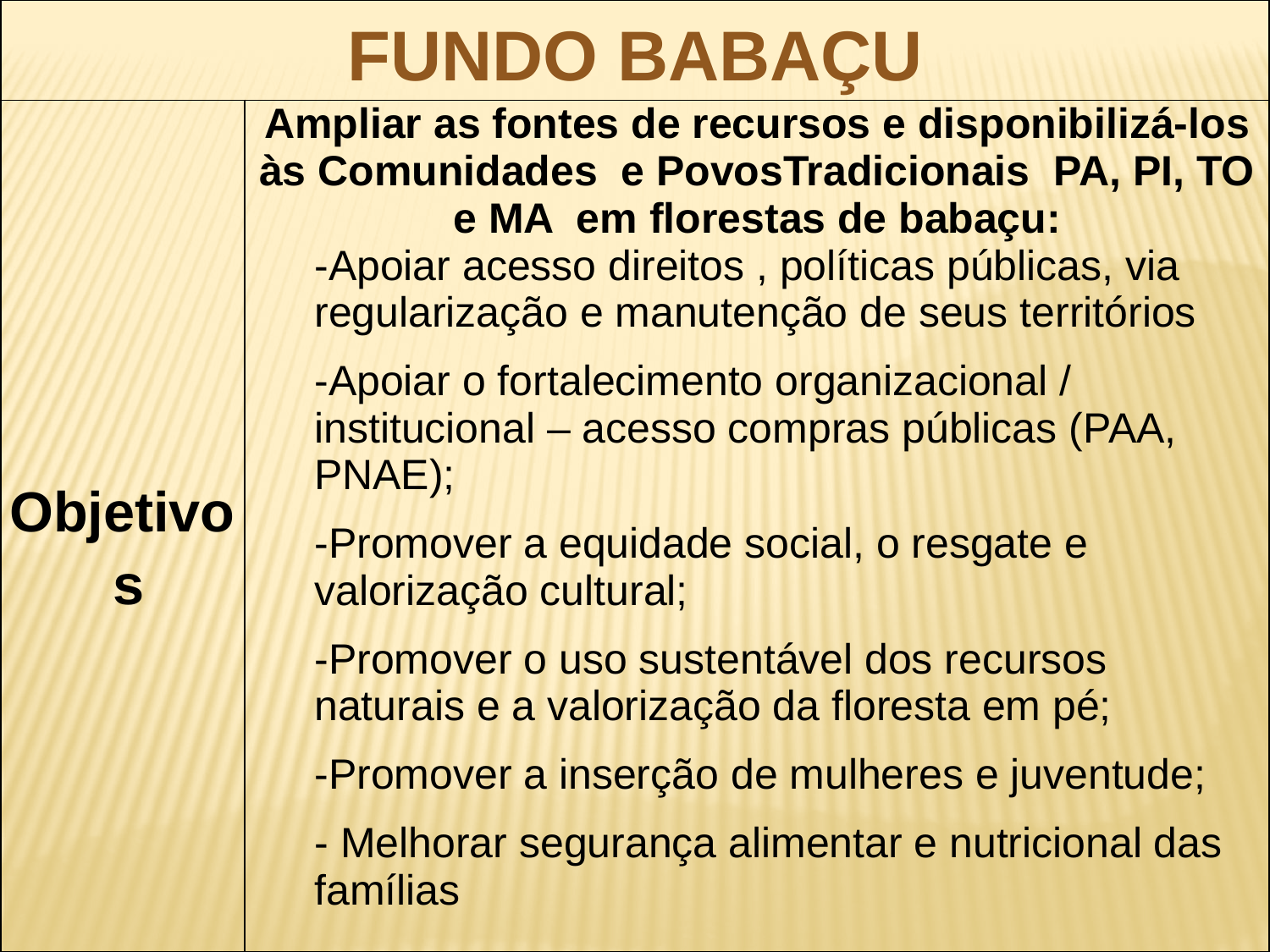

| FUNDO BABAÇU |  |
| --- | --- |
| Objetivos | Ampliar as fontes de recursos e disponibilizá-los às Comunidades e PovosTradicionais PA, PI, TO e MA em florestas de babaçu: -Apoiar acesso direitos , políticas públicas, via regularização e manutenção de seus territórios -Apoiar o fortalecimento organizacional / institucional – acesso compras públicas (PAA, PNAE); -Promover a equidade social, o resgate e valorização cultural; -Promover o uso sustentável dos recursos naturais e a valorização da floresta em pé; -Promover a inserção de mulheres e juventude; - Melhorar segurança alimentar e nutricional das famílias |